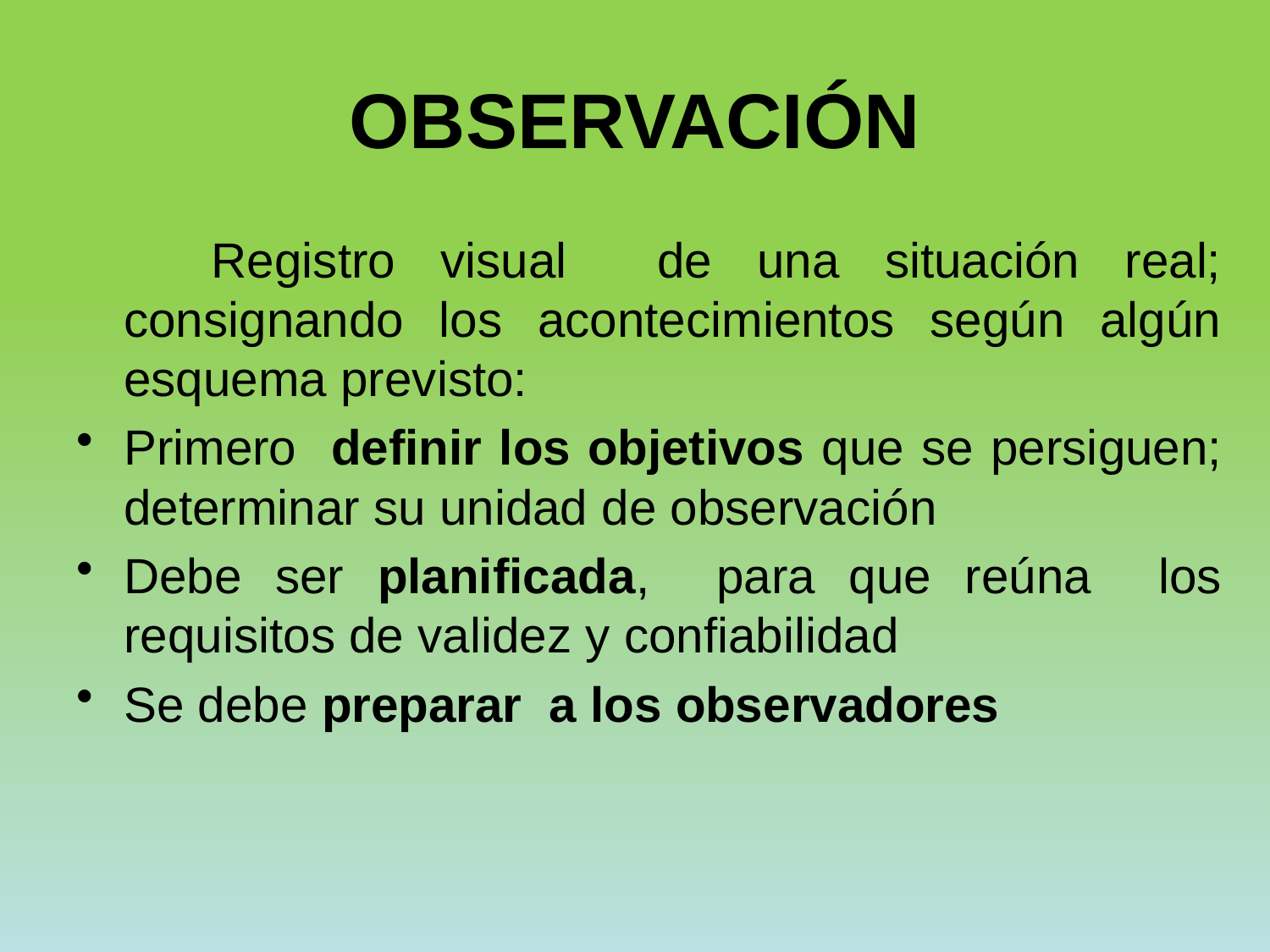

# OBSERVACIÓN
   Registro visual  de una situación real; consignando los acontecimientos según algún esquema previsto:
Primero  definir los objetivos que se persiguen; determinar su unidad de observación
Debe ser planificada,  para que reúna  los requisitos de validez y confiabilidad
Se debe preparar  a los observadores